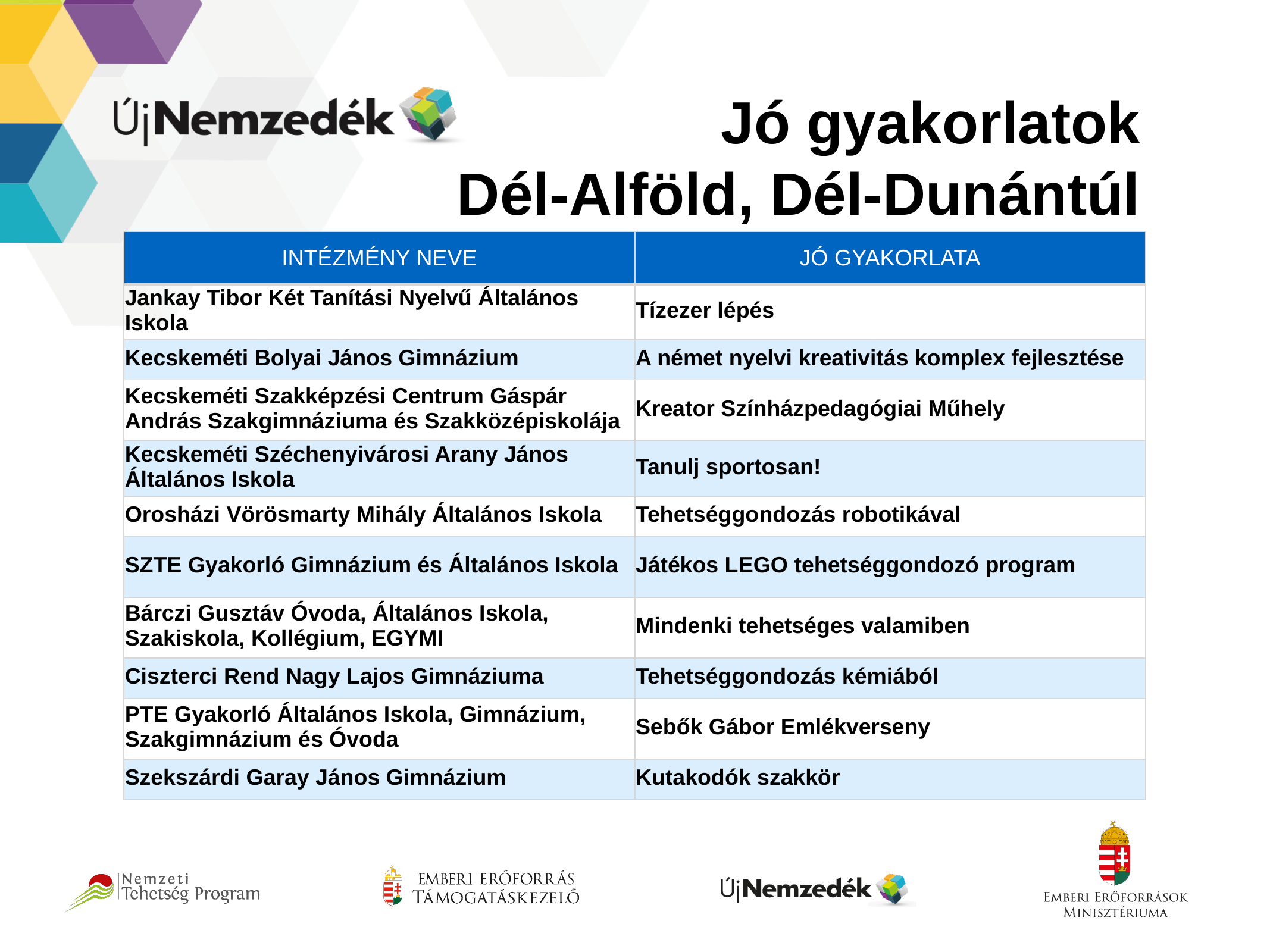

# Jó gyakorlatok Dél-Alföld, Dél-Dunántúl
| INTÉZMÉNY NEVE | JÓ GYAKORLATA |
| --- | --- |
| Jankay Tibor Két Tanítási Nyelvű Általános Iskola | Tízezer lépés |
| Kecskeméti Bolyai János Gimnázium | A német nyelvi kreativitás komplex fejlesztése |
| Kecskeméti Szakképzési Centrum Gáspár András Szakgimnáziuma és Szakközépiskolája | Kreator Színházpedagógiai Műhely |
| Kecskeméti Széchenyivárosi Arany János Általános Iskola | Tanulj sportosan! |
| Orosházi Vörösmarty Mihály Általános Iskola | Tehetséggondozás robotikával |
| SZTE Gyakorló Gimnázium és Általános Iskola | Játékos LEGO tehetséggondozó program |
| Bárczi Gusztáv Óvoda, Általános Iskola, Szakiskola, Kollégium, EGYMI | Mindenki tehetséges valamiben |
| Ciszterci Rend Nagy Lajos Gimnáziuma | Tehetséggondozás kémiából |
| PTE Gyakorló Általános Iskola, Gimnázium, Szakgimnázium és Óvoda | Sebők Gábor Emlékverseny |
| Szekszárdi Garay János Gimnázium | Kutakodók szakkör |